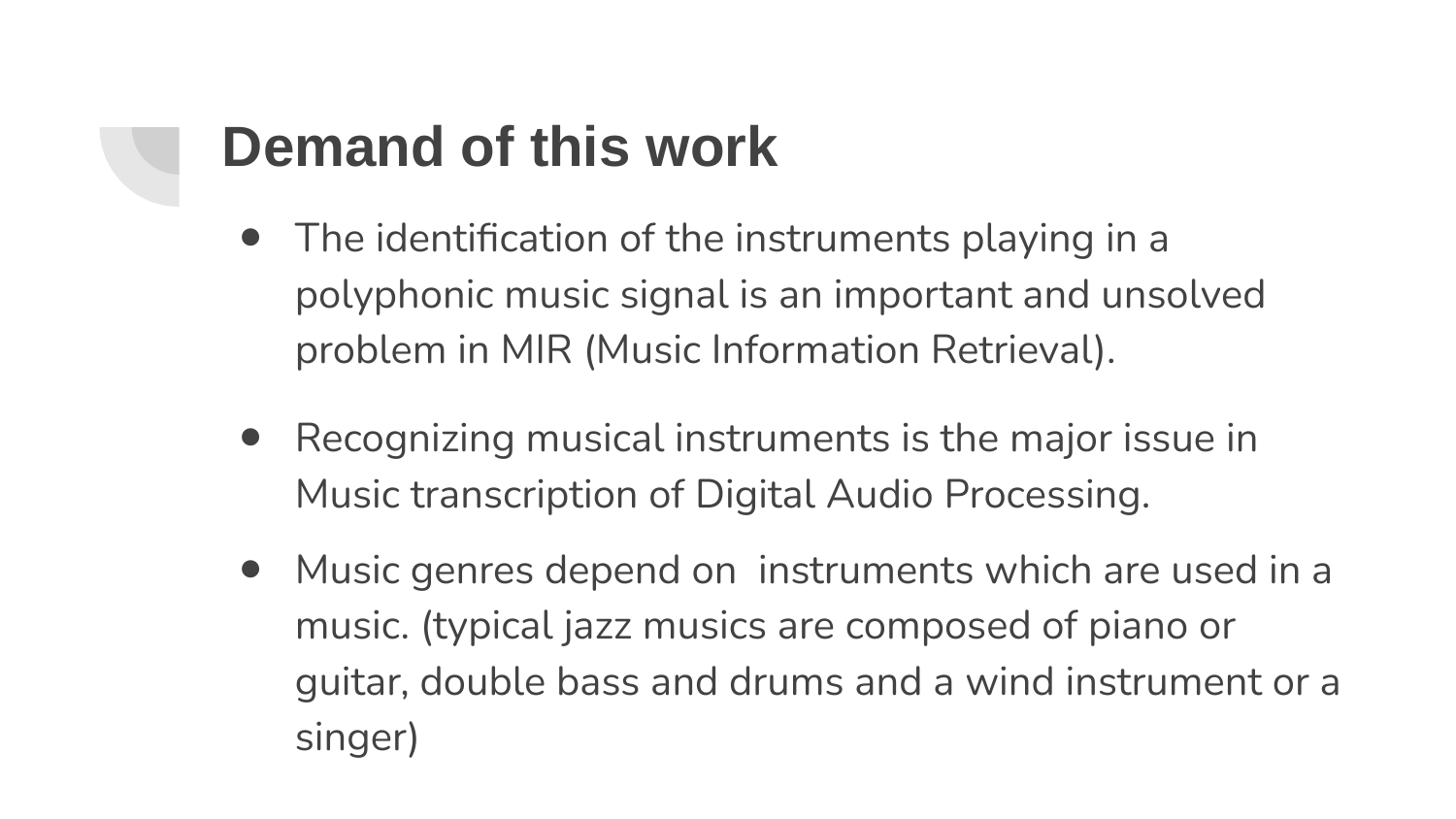

# Demand of this work
The identification of the instruments playing in a polyphonic music signal is an important and unsolved problem in MIR (Music Information Retrieval).
Recognizing musical instruments is the major issue in Music transcription of Digital Audio Processing.
Music genres depend on  instruments which are used in a music. (typical jazz musics are composed of piano or guitar, double bass and drums and a wind instrument or a singer)